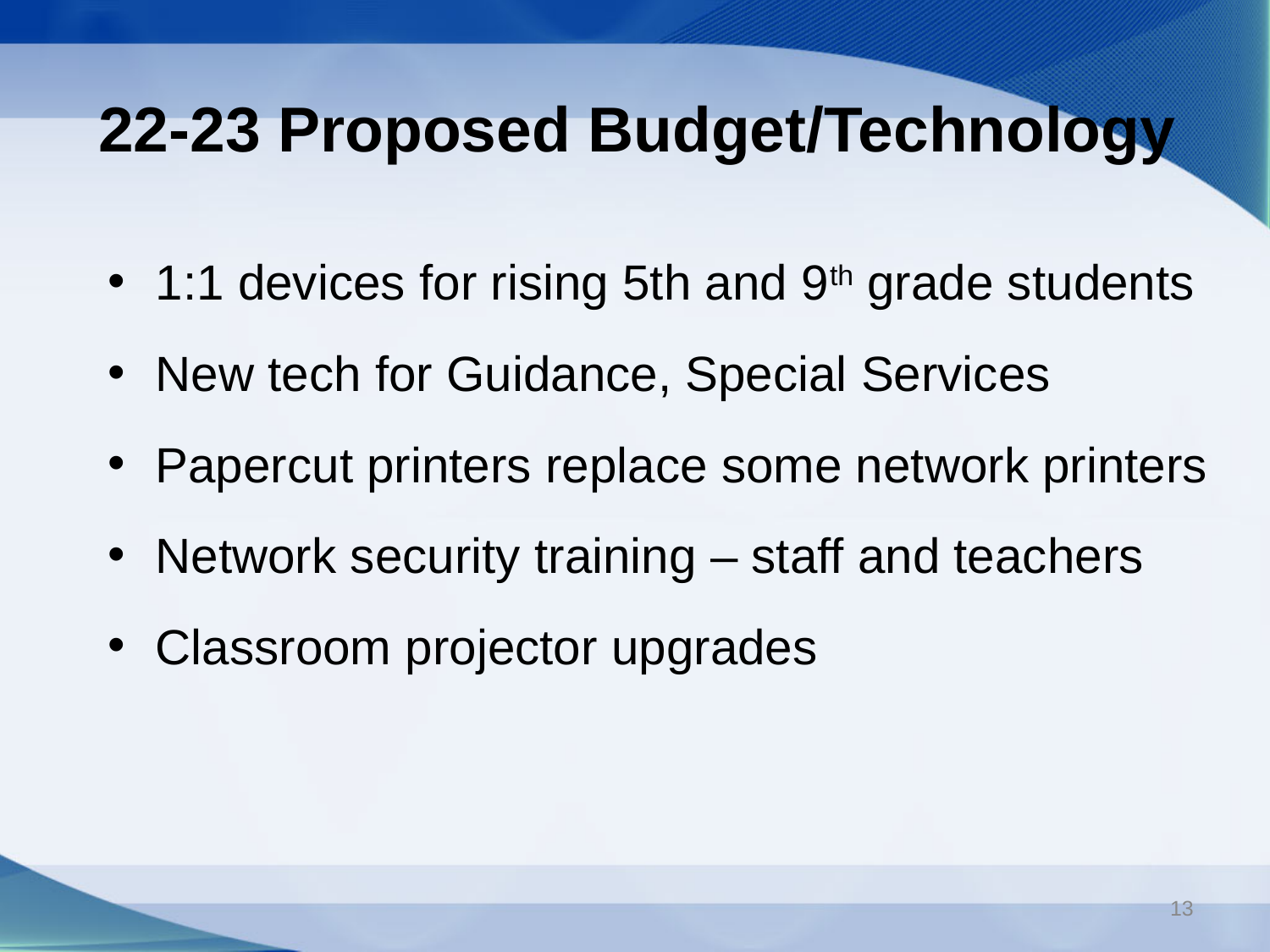

# 22-23 Proposed Budget/Technology
1:1 devices for rising 5th and 9th grade students
New tech for Guidance, Special Services
Papercut printers replace some network printers
Network security training – staff and teachers
Classroom projector upgrades

13